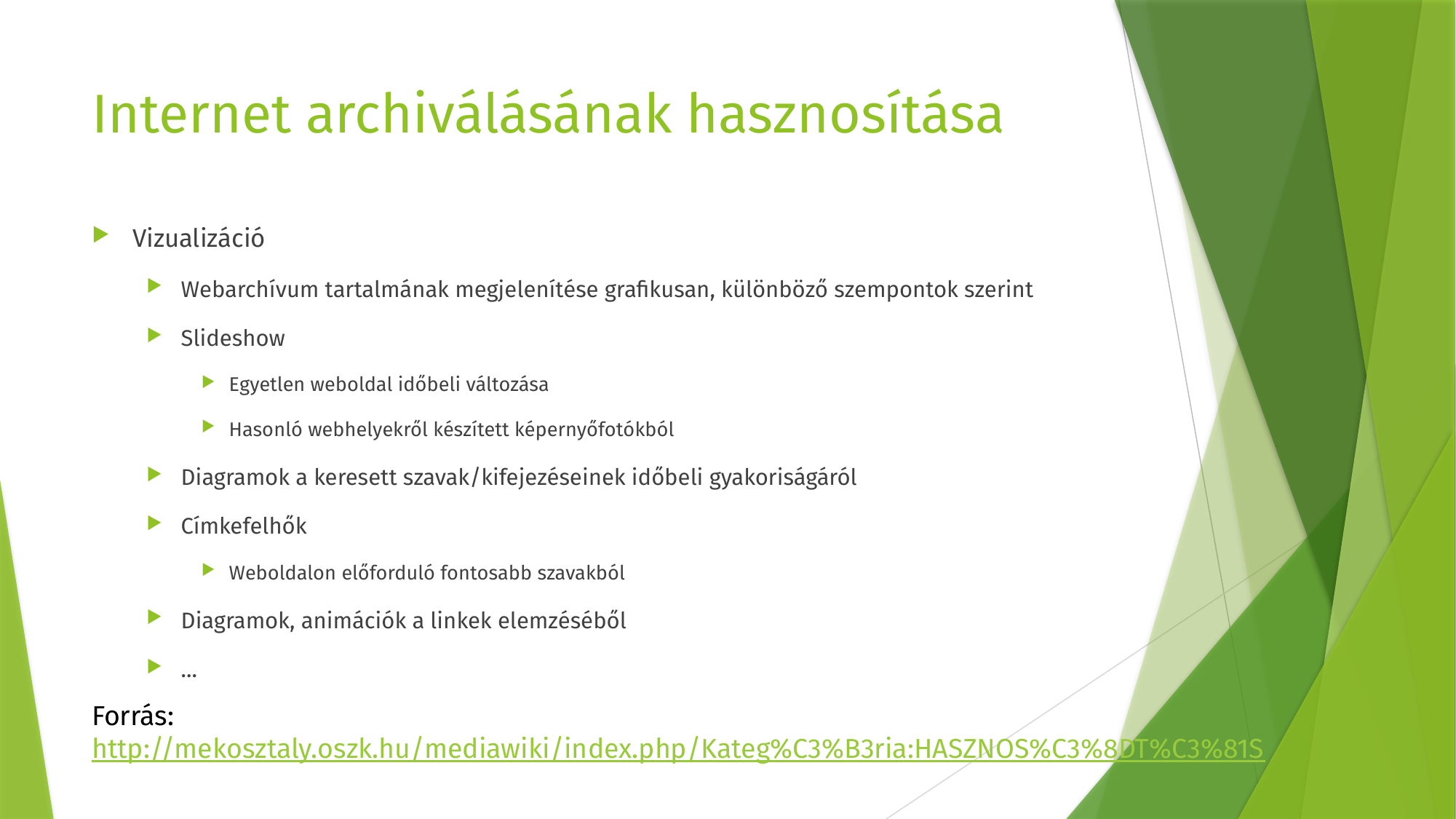

# Internet archiválásának hasznosítása
Vizualizáció
Webarchívum tartalmának megjelenítése grafikusan, különböző szempontok szerint
Slideshow
Egyetlen weboldal időbeli változása
Hasonló webhelyekről készített képernyőfotókból
Diagramok a keresett szavak/kifejezéseinek időbeli gyakoriságáról
Címkefelhők
Weboldalon előforduló fontosabb szavakból
Diagramok, animációk a linkek elemzéséből
...
Forrás: http://mekosztaly.oszk.hu/mediawiki/index.php/Kateg%C3%B3ria:HASZNOS%C3%8DT%C3%81S